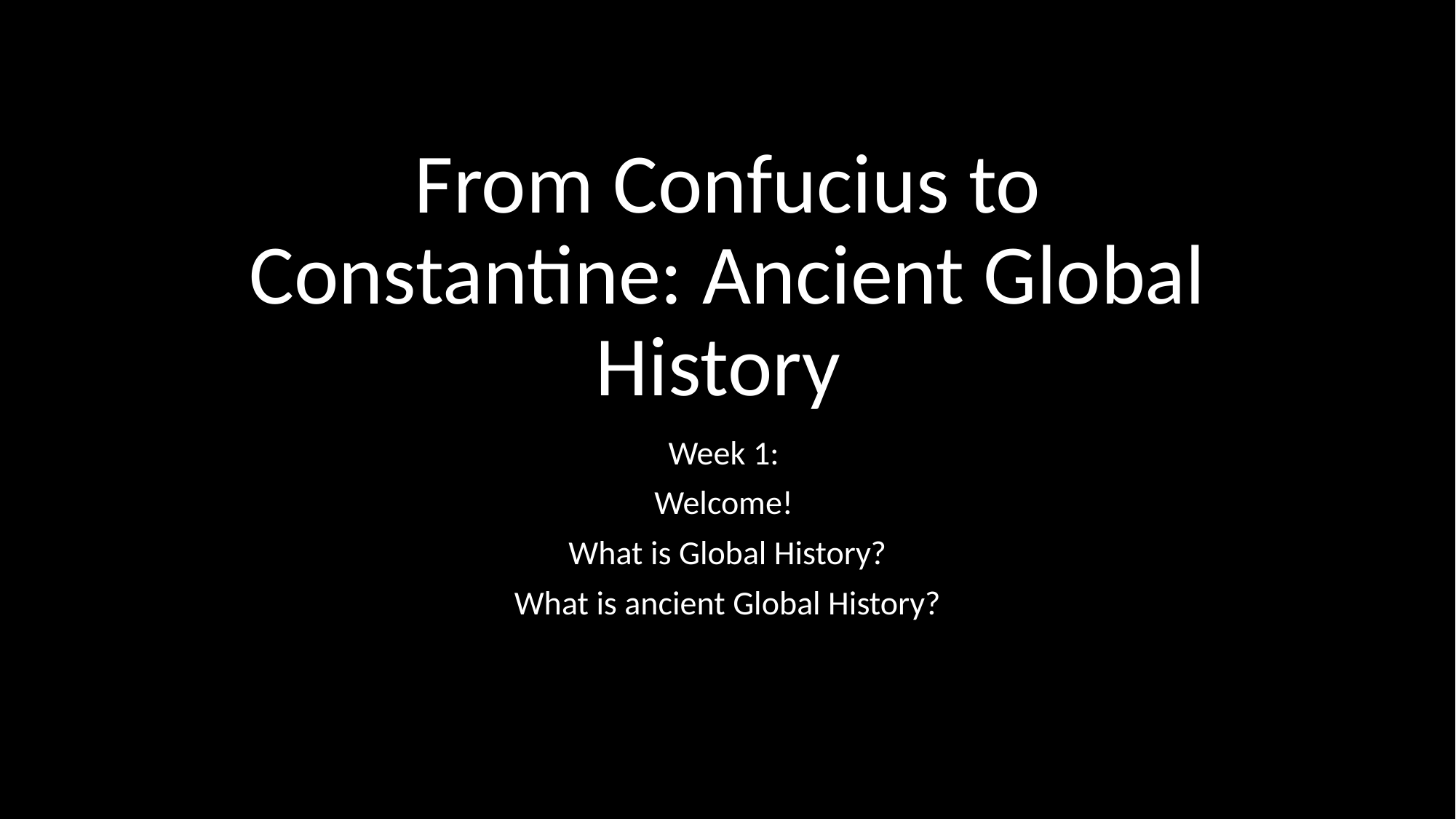

# From Confucius to Constantine: Ancient Global History
Week 1:
Welcome!
What is Global History?
What is ancient Global History?